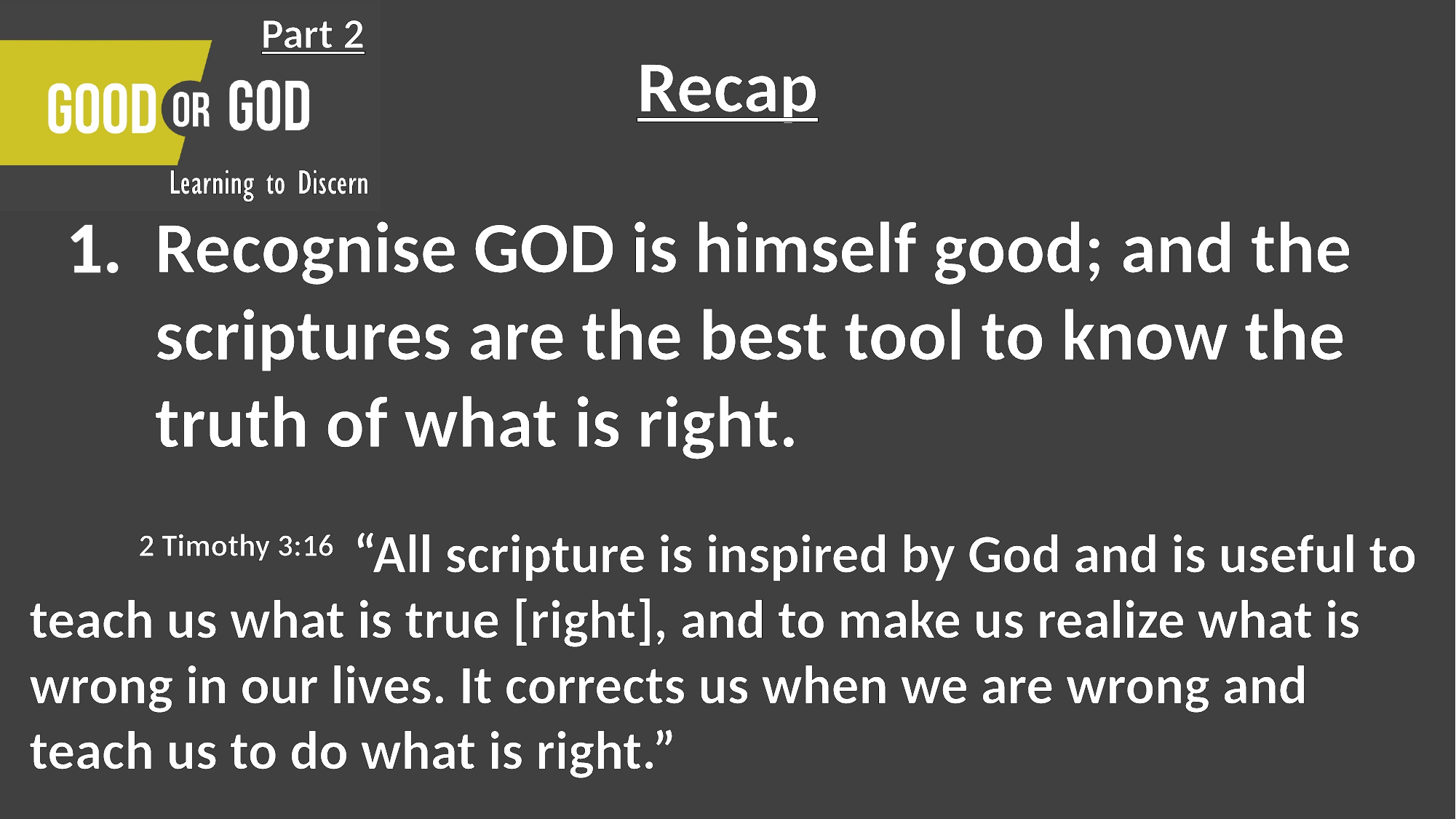

Part 2
Recap
Recognise GOD is himself good; and the scriptures are the best tool to know the truth of what is right.
	2 Timothy 3:16  “All scripture is inspired by God and is useful to teach us what is true [right], and to make us realize what is wrong in our lives. It corrects us when we are wrong and teach us to do what is right.”